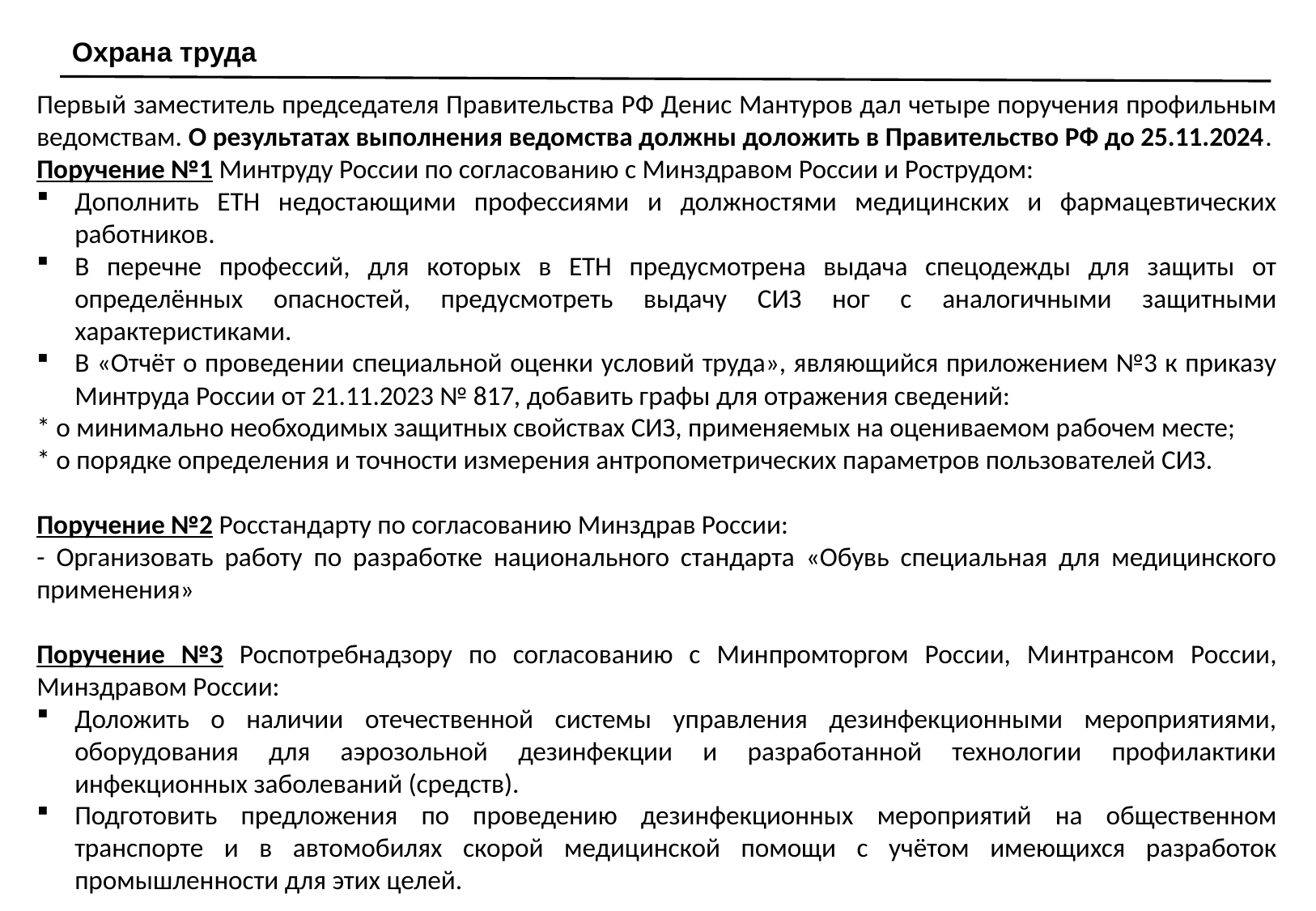

Охрана труда
Первый заместитель председателя Правительства РФ Денис Мантуров дал четыре поручения профильным ведомствам. О результатах выполнения ведомства должны доложить в Правительство РФ до 25.11.2024.
Поручение №1 Минтруду России по согласованию с Минздравом России и Рострудом:
Дополнить ЕТН недостающими профессиями и должностями медицинских и фармацевтических работников.
В перечне профессий, для которых в ЕТН предусмотрена выдача спецодежды для защиты от определённых опасностей, предусмотреть выдачу СИЗ ног с аналогичными защитными характеристиками.
В «Отчёт о проведении специальной оценки условий труда», являющийся приложением №3 к приказу Минтруда России от 21.11.2023 № 817, добавить графы для отражения сведений:
* о минимально необходимых защитных свойствах СИЗ, применяемых на оцениваемом рабочем месте;
* о порядке определения и точности измерения антропометрических параметров пользователей СИЗ.

Поручение №2 Росстандарту по согласованию Минздрав России:
- Организовать работу по разработке национального стандарта «Обувь специальная для медицинского применения»

Поручение №3 Роспотребнадзору по согласованию с Минпромторгом России, Минтрансом России, Минздравом России:
Доложить о наличии отечественной системы управления дезинфекционными мероприятиями, оборудования для аэрозольной дезинфекции и разработанной технологии профилактики инфекционных заболеваний (средств).
Подготовить предложения по проведению дезинфекционных мероприятий на общественном транспорте и в автомобилях скорой медицинской помощи с учётом имеющихся разработок промышленности для этих целей.